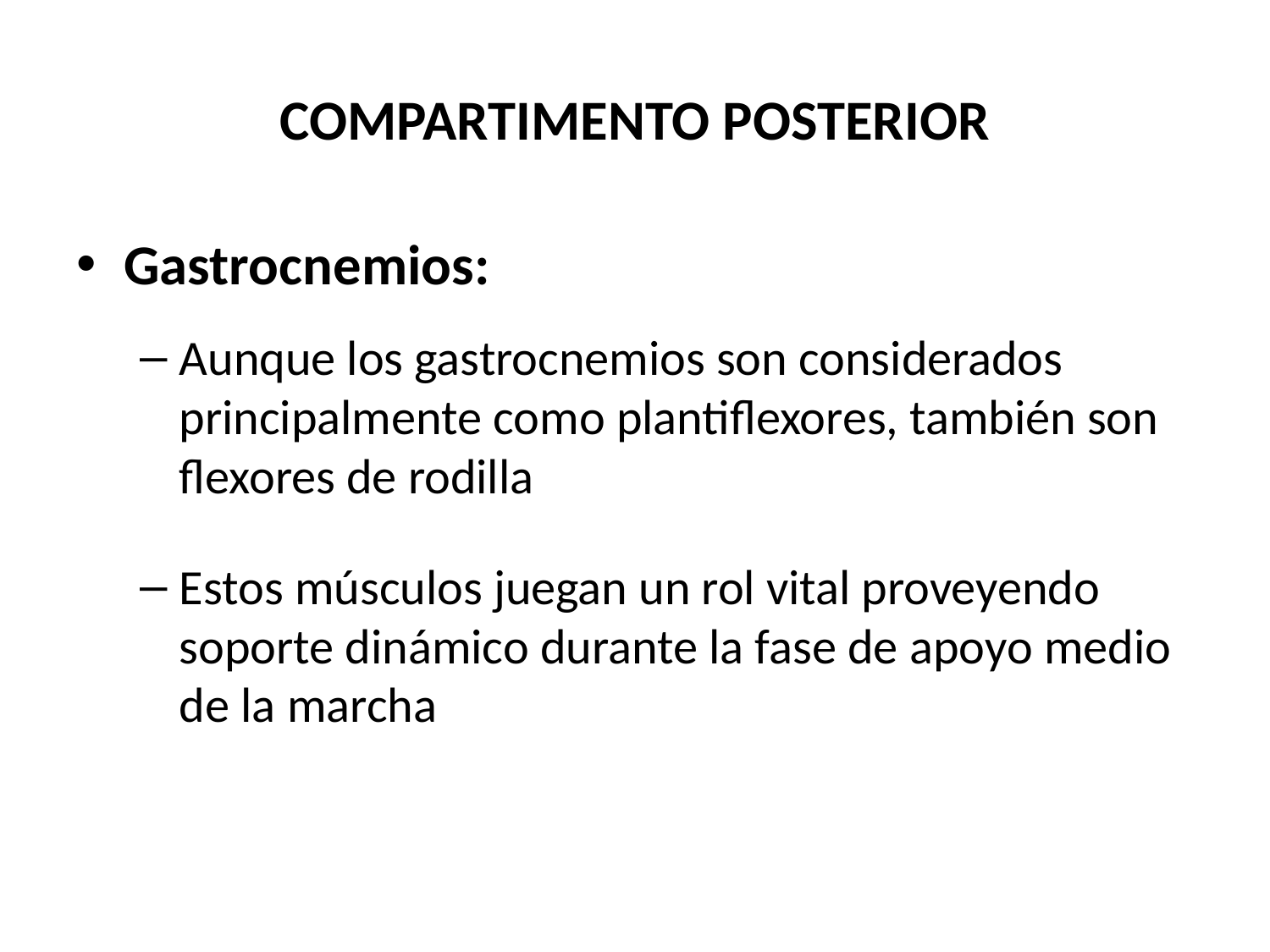

# COMPARTIMENTO POSTERIOR
Gastrocnemios:

Aunque los gastrocnemios son considerados principalmente como plantiflexores, también son flexores de rodilla

Estos músculos juegan un rol vital proveyendo soporte dinámico durante la fase de apoyo medio de la marcha